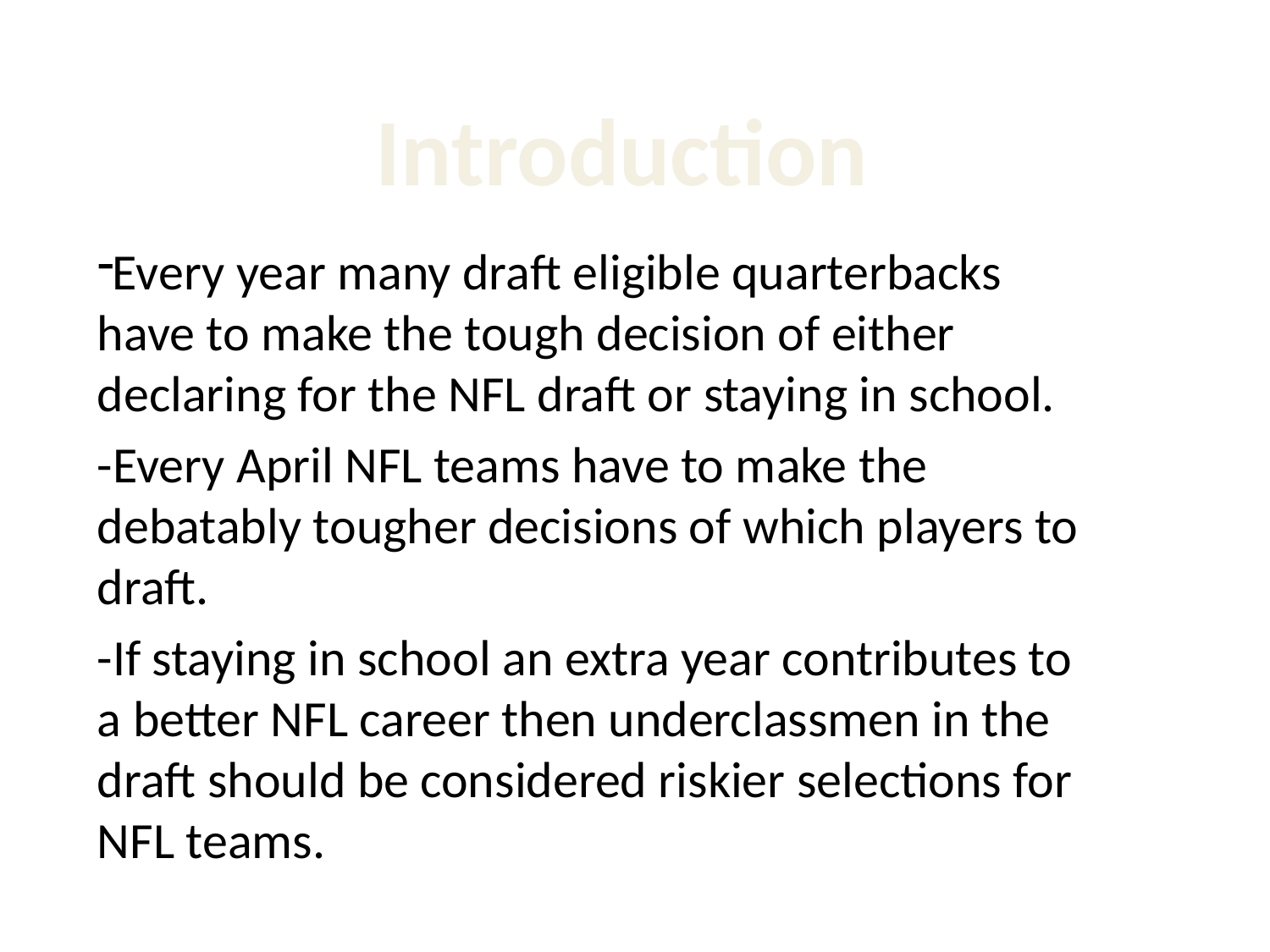

Introduction
Every year many draft eligible quarterbacks have to make the tough decision of either declaring for the NFL draft or staying in school.
-Every April NFL teams have to make the debatably tougher decisions of which players to draft.
-If staying in school an extra year contributes to a better NFL career then underclassmen in the draft should be considered riskier selections for NFL teams.